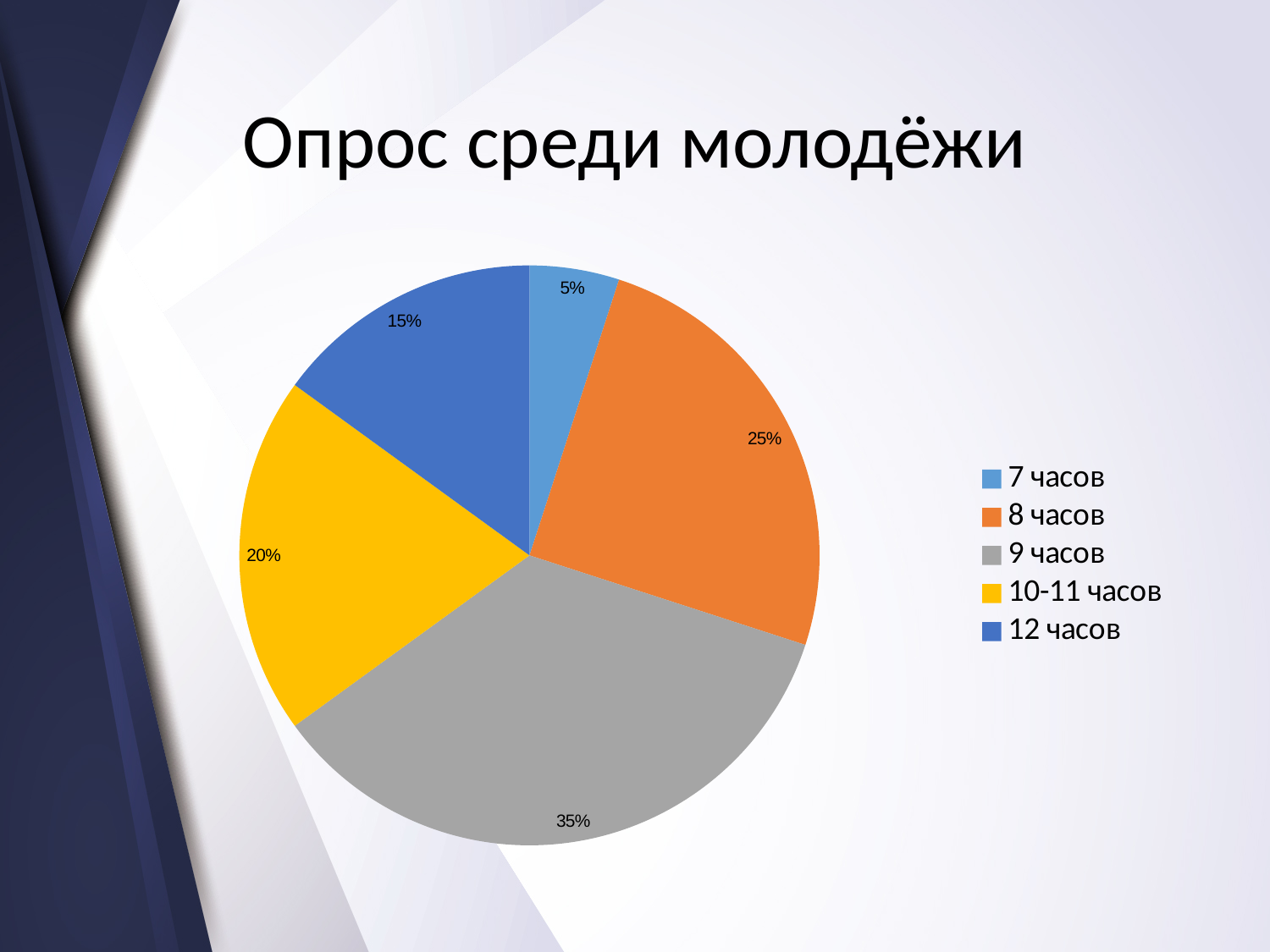

# Опрос среди молодёжи

### Chart

| Category | Опрос среди старшеклассников |
|---|---|
| 7 часов | 0.05000000000000008 |
| 8 часов | 0.25 |
| 9 часов | 0.3500000000000003 |
| 10-11 часов | 0.2 |
| 12 часов | 0.15000000000000022 |